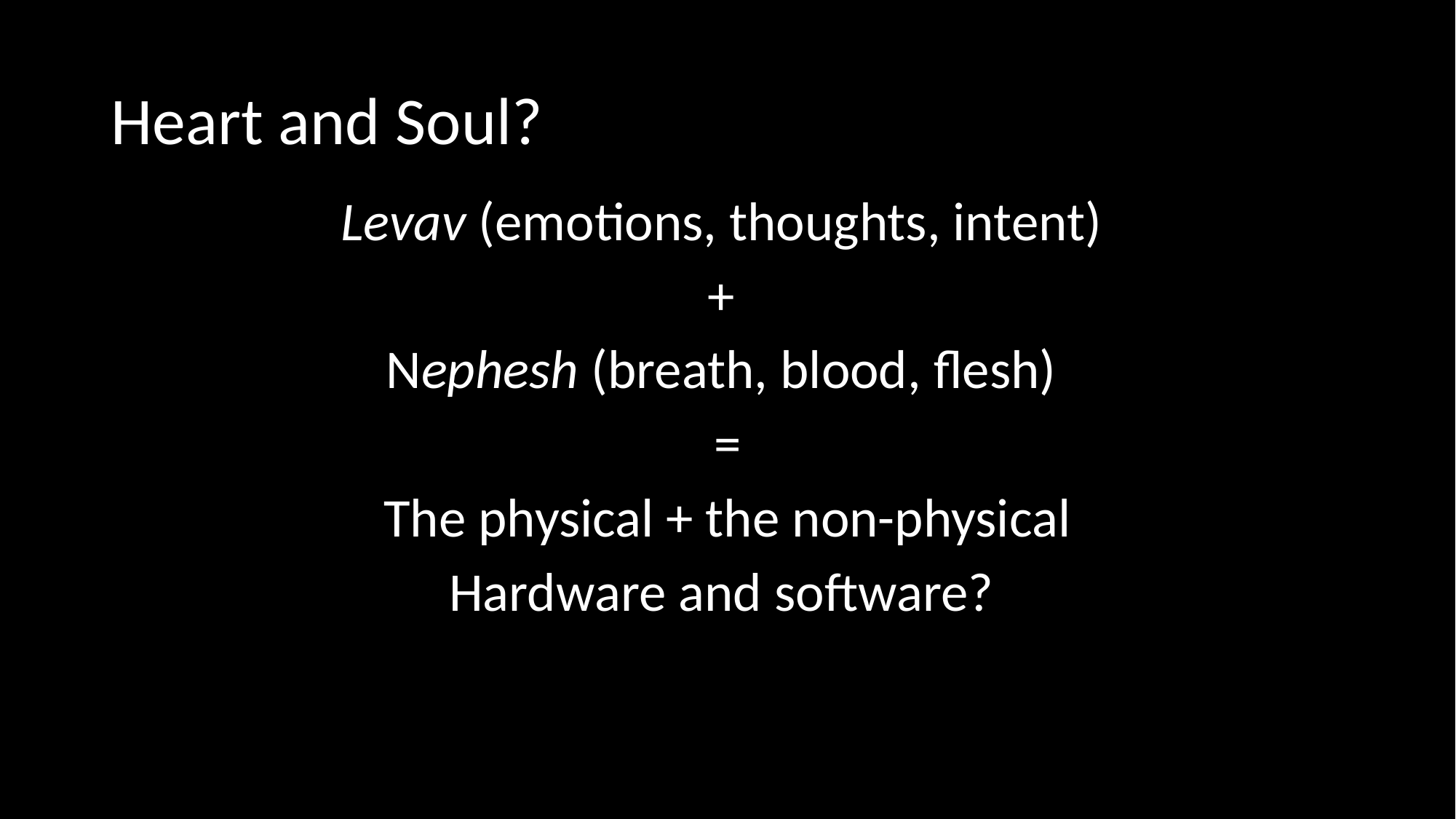

# Heart and Soul?
Levav (emotions, thoughts, intent)
+
Nephesh (breath, blood, flesh)
=
The physical + the non-physical
Hardware and software?